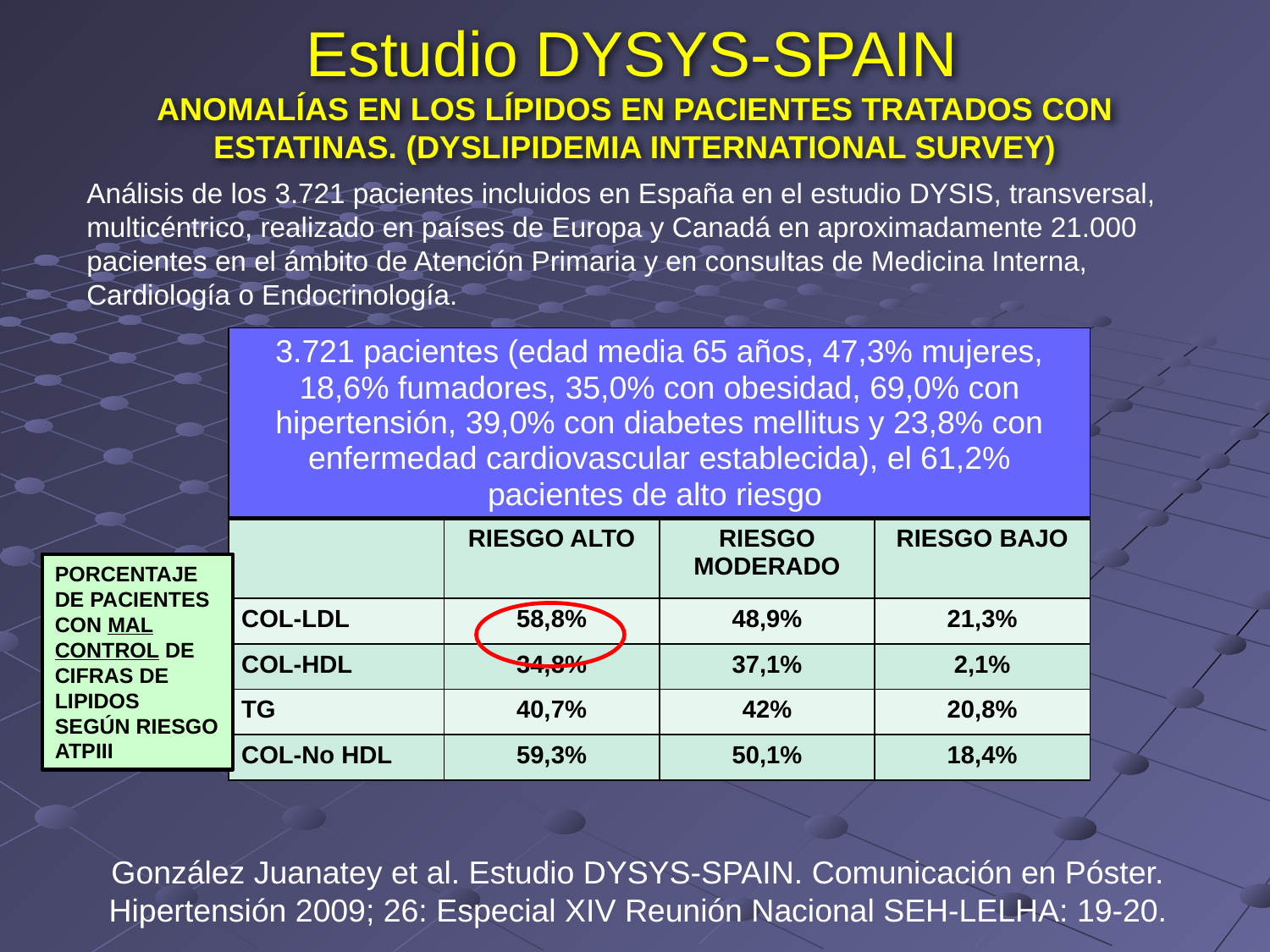

# Estudio DYSYS-SPAIN ANOMALÍAS EN LOS LÍPIDOS EN PACIENTES TRATADOS CON ESTATINAS. (DYSLIPIDEMIA INTERNATIONAL SURVEY)
Análisis de los 3.721 pacientes incluidos en España en el estudio DYSIS, transversal, multicéntrico, realizado en países de Europa y Canadá en aproximadamente 21.000 pacientes en el ámbito de Atención Primaria y en consultas de Medicina Interna, Cardiología o Endocrinología.
| 3.721 pacientes (edad media 65 años, 47,3% mujeres, 18,6% fumadores, 35,0% con obesidad, 69,0% con hipertensión, 39,0% con diabetes mellitus y 23,8% con enfermedad cardiovascular establecida), el 61,2% pacientes de alto riesgo |  |  |  |
| --- | --- | --- | --- |
|  | RIESGO ALTO | RIESGO MODERADO | RIESGO BAJO |
| COL-LDL | 58,8% | 48,9% | 21,3% |
| COL-HDL | 34,8% | 37,1% | 2,1% |
| TG | 40,7% | 42% | 20,8% |
| COL-No HDL | 59,3% | 50,1% | 18,4% |
PORCENTAJE DE PACIENTES CON MAL CONTROL DE CIFRAS DE LIPIDOS SEGÚN RIESGO ATPIII

González Juanatey et al. Estudio DYSYS-SPAIN. Comunicación en Póster. Hipertensión 2009; 26: Especial XIV Reunión Nacional SEH-LELHA: 19-20.